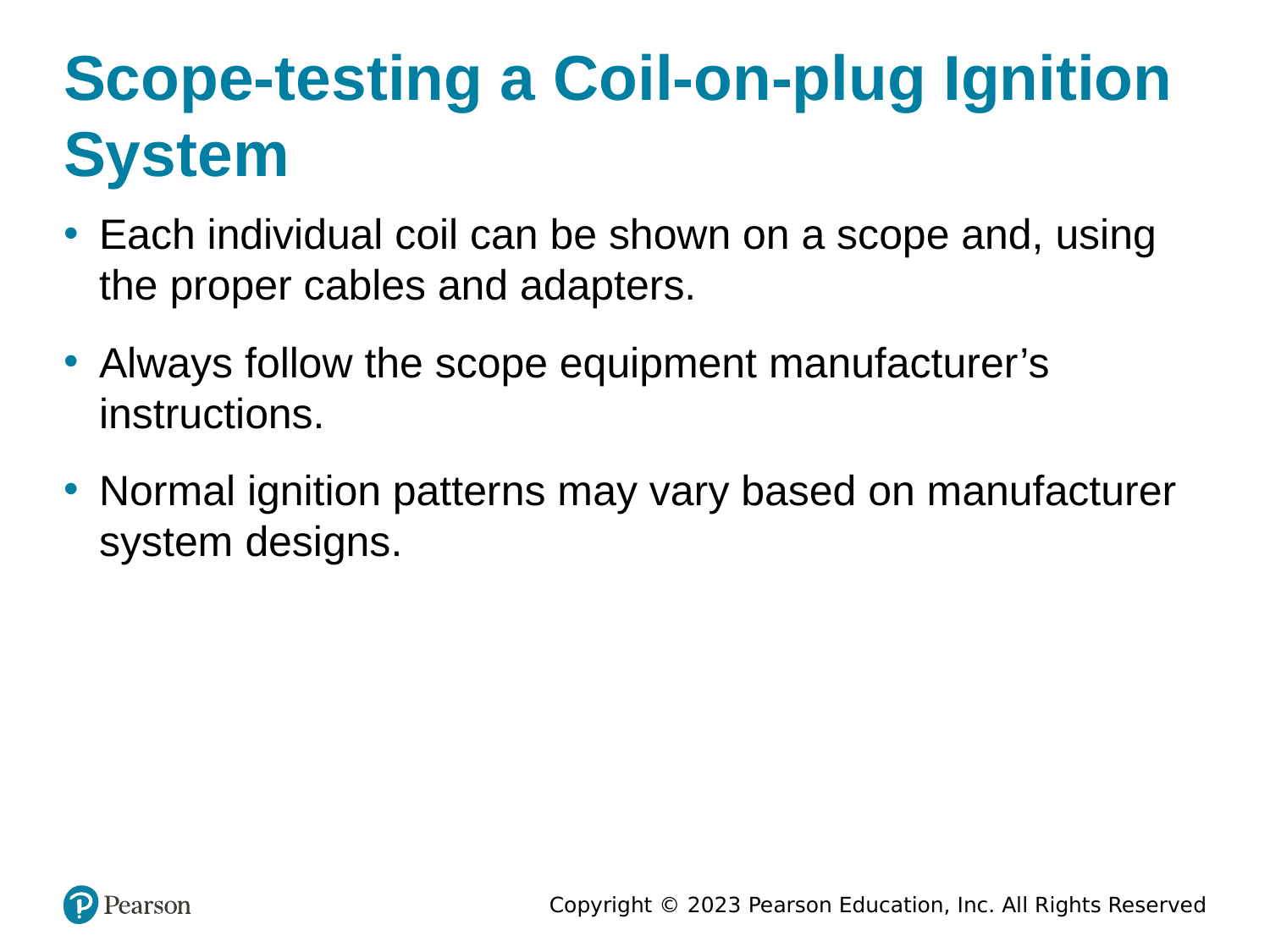

# Scope-testing a Coil-on-plug Ignition System
Each individual coil can be shown on a scope and, using the proper cables and adapters.
Always follow the scope equipment manufacturer’s instructions.
Normal ignition patterns may vary based on manufacturer system designs.